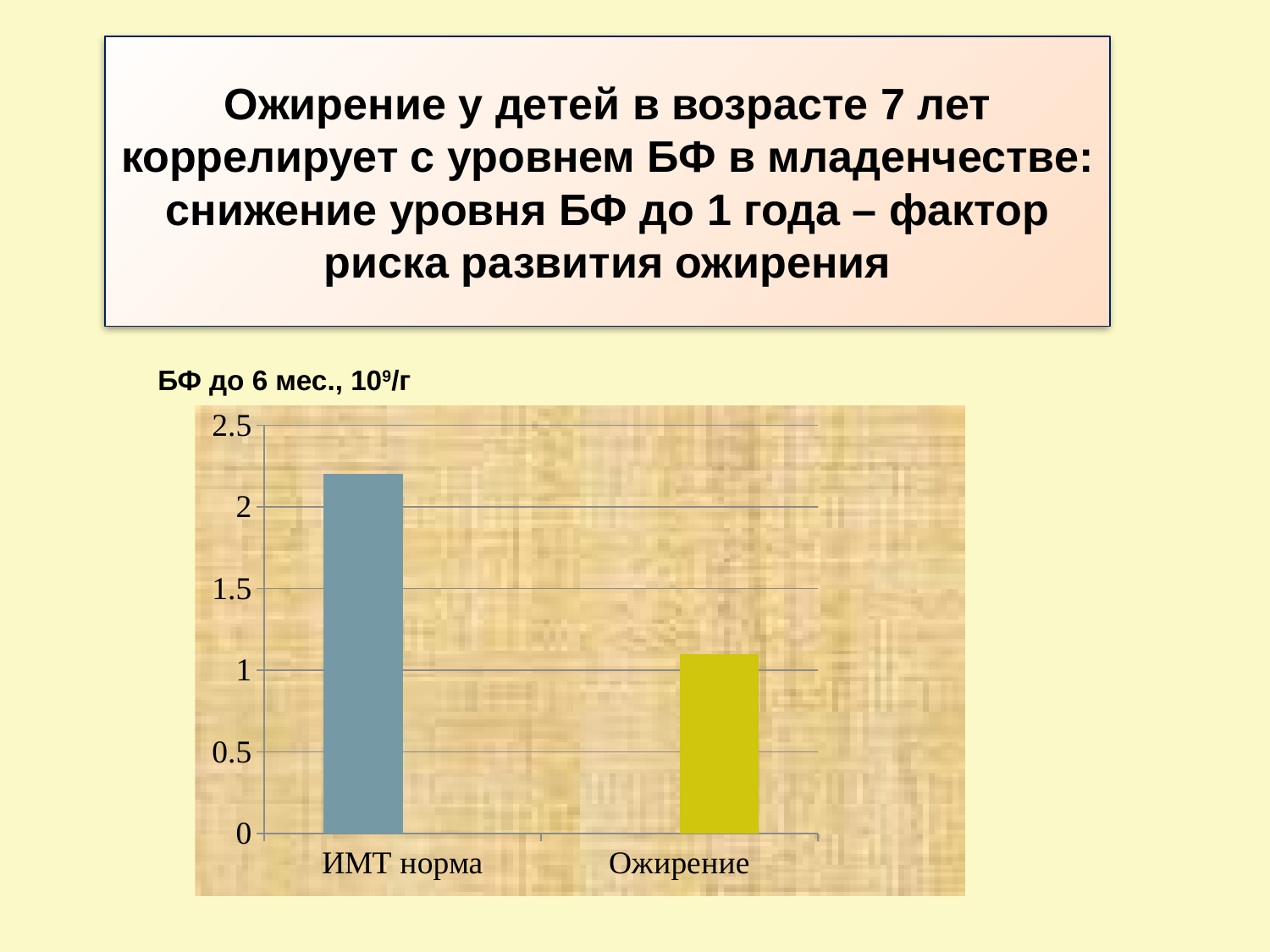

# Ожирение у детей в возрасте 7 лет коррелирует с уровнем БФ в младенчестве: снижение уровня БФ до 1 года – фактор риска развития ожирения
БФ до 6 мес., 109/г

### Chart

| Category | Ряд 1 | Ряд 2 |
|---|---|---|
| ИМТ норма | 2.2 | None |
| Ожирение | None | 1.1 |